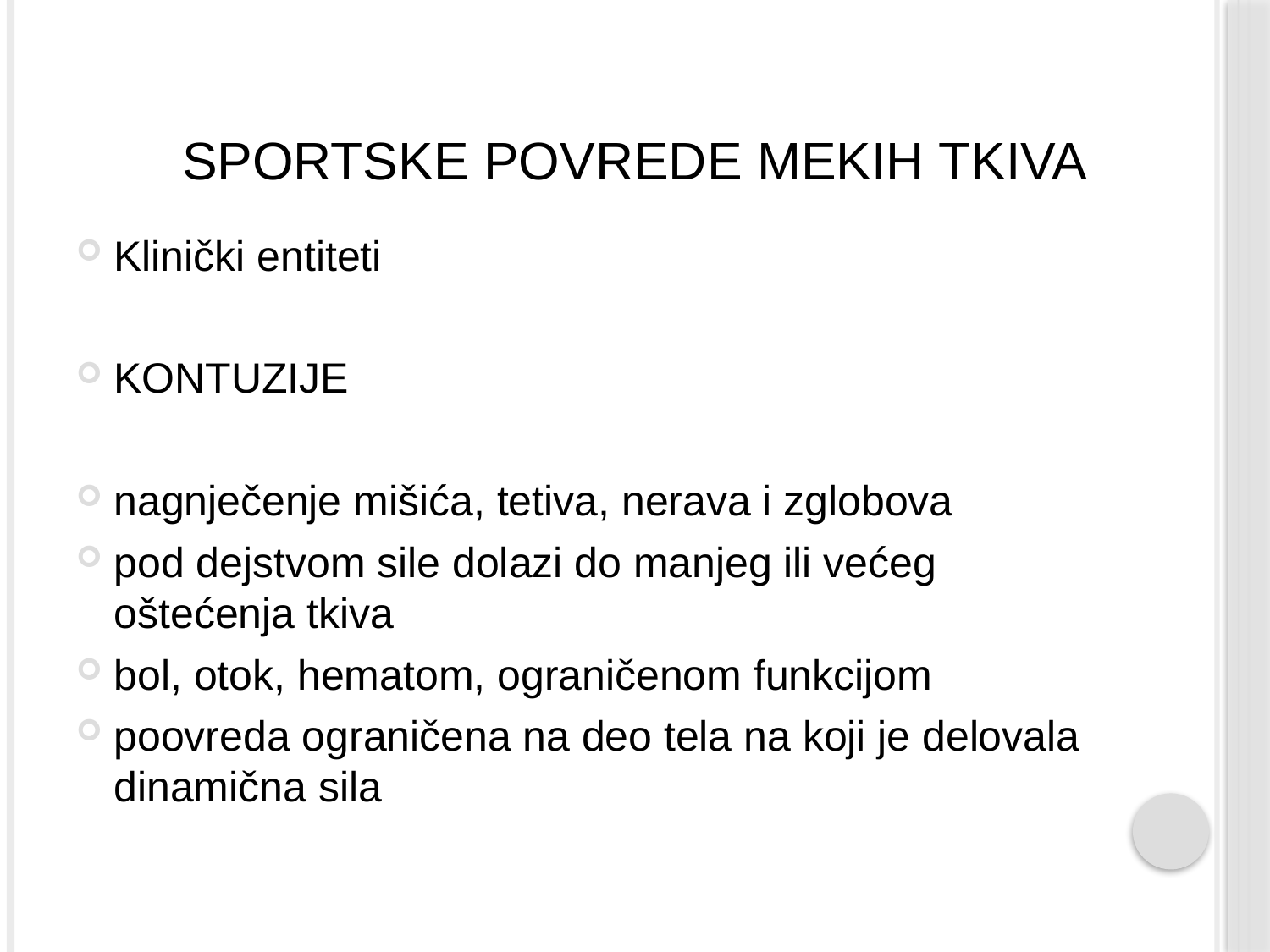

# Sportske povrede mekih tkiva
Klinički entiteti

KONTUZIJE

nagnječenje mišića, tetiva, nerava i zglobova
pod dejstvom sile dolazi do manjeg ili većeg oštećenja tkiva
bol, otok, hematom, ograničenom funkcijom
poovreda ograničena na deo tela na koji je delovala dinamična sila